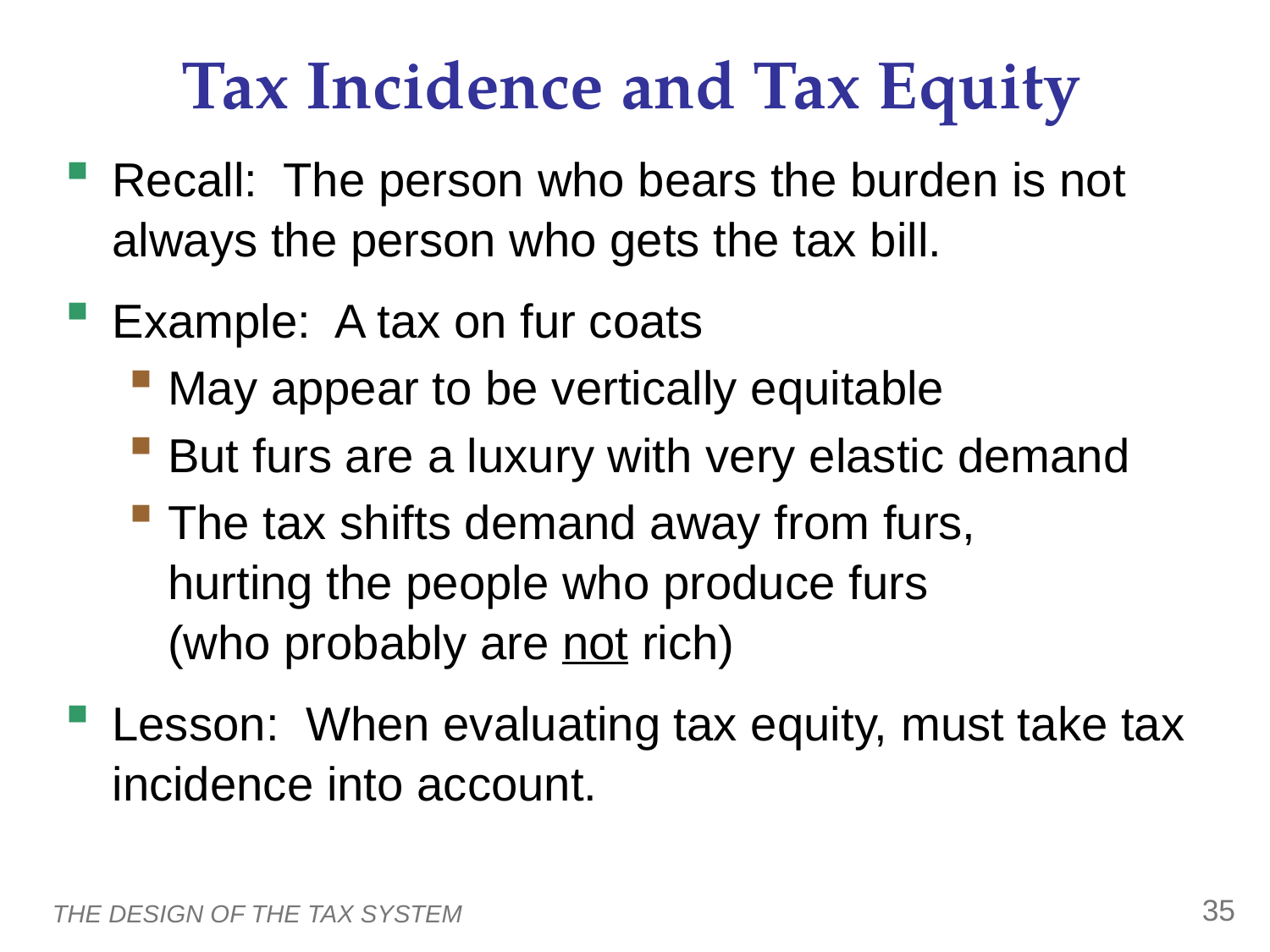

Tax Incidence and Tax Equity
Recall:  The person who bears the burden is not always the person who gets the tax bill.
Example:  A tax on fur coats
May appear to be vertically equitable
But furs are a luxury with very elastic demand
The tax shifts demand away from furs,
hurting the people who produce furs
(who probably are not rich)
Lesson:  When evaluating tax equity, must take tax incidence into account.
0
35
THE DESIGN OF THE TAX SYSTEM